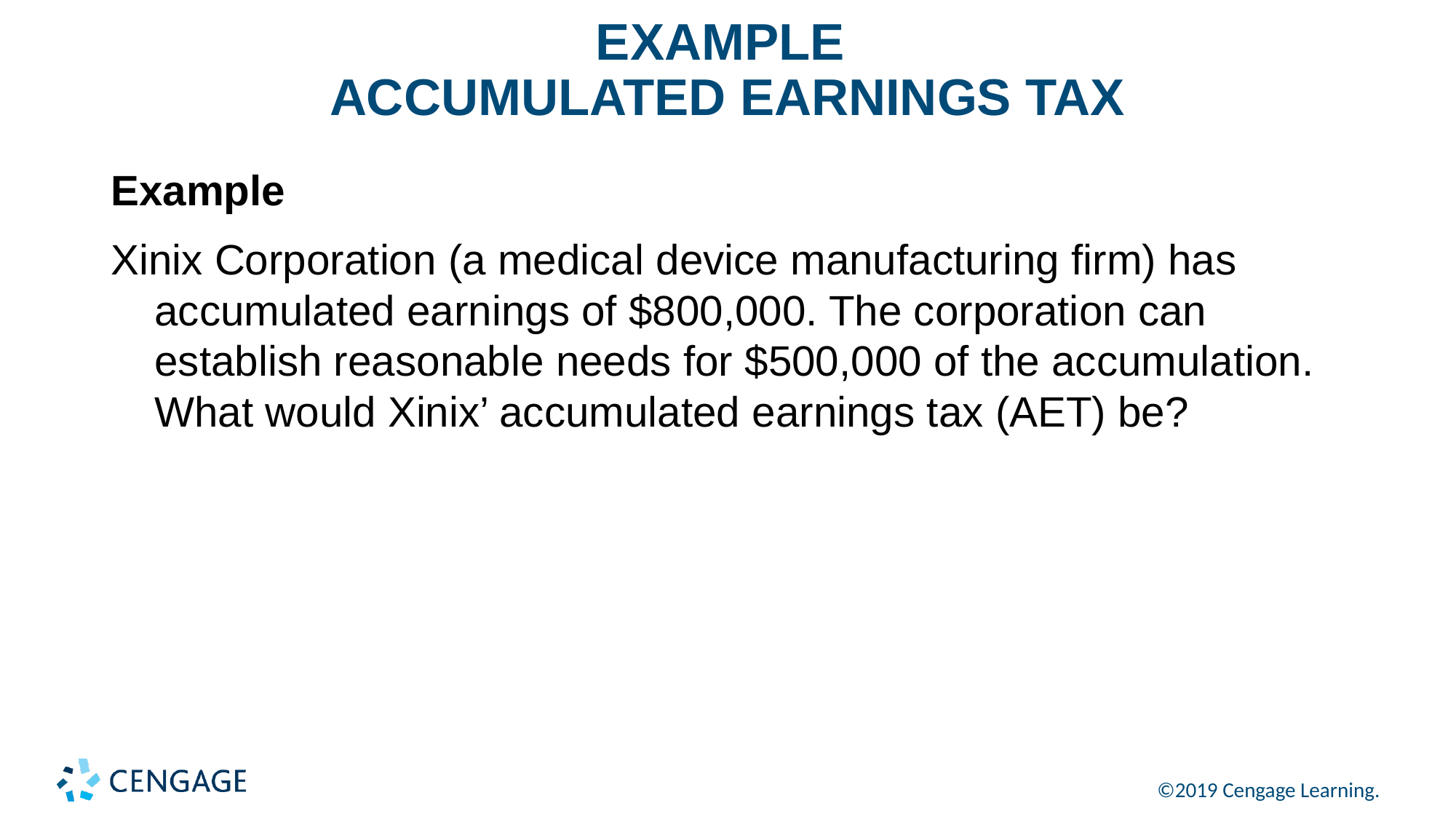

# EXAMPLE ACCUMULATED EARNINGS TAX
Example
Xinix Corporation (a medical device manufacturing firm) has accumulated earnings of $800,000. The corporation can establish reasonable needs for $500,000 of the accumulation.  What would Xinix’ accumulated earnings tax (AET) be?